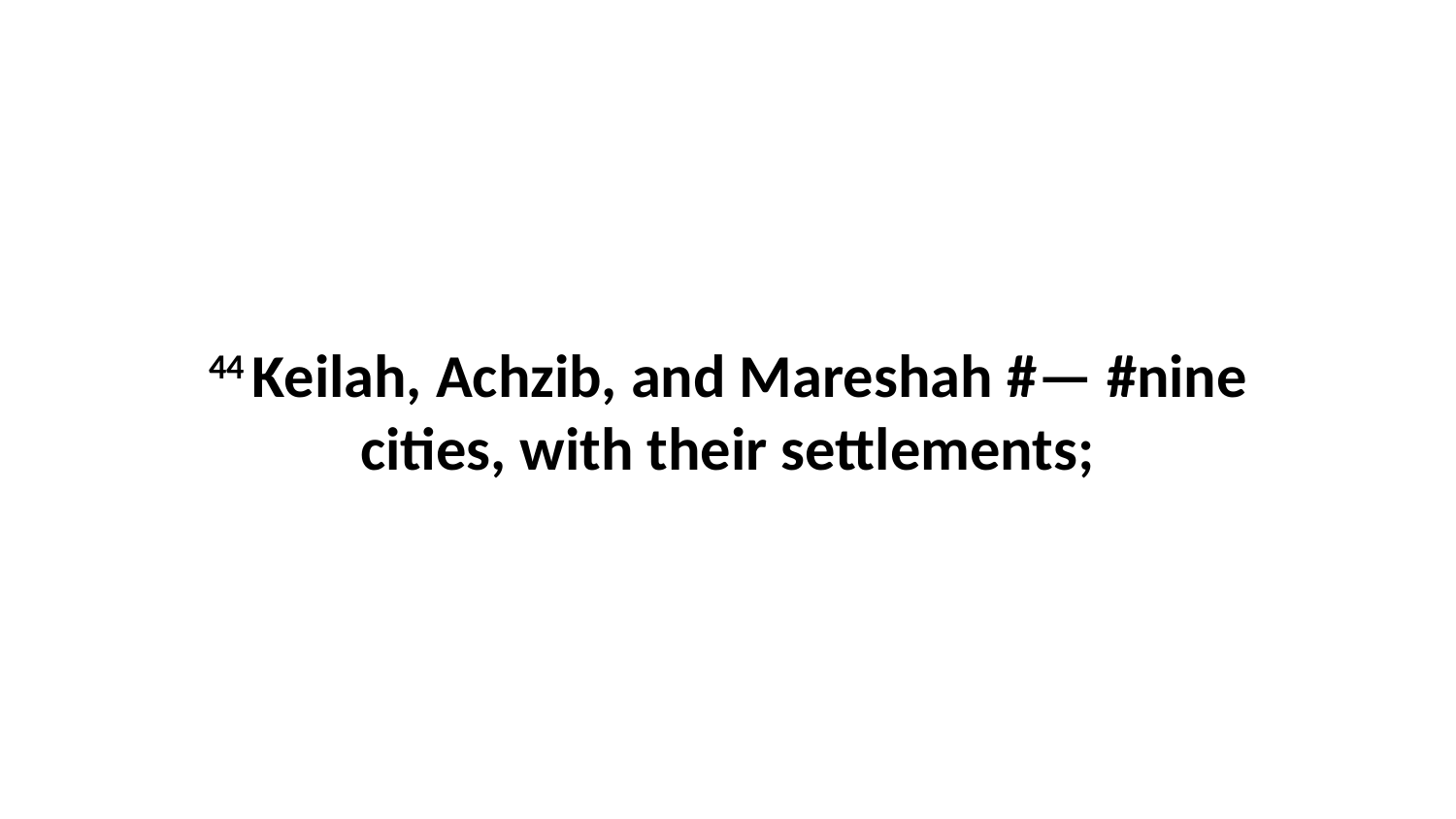

44 Keilah, Achzib, and Mareshah #— #nine cities, with their settlements;